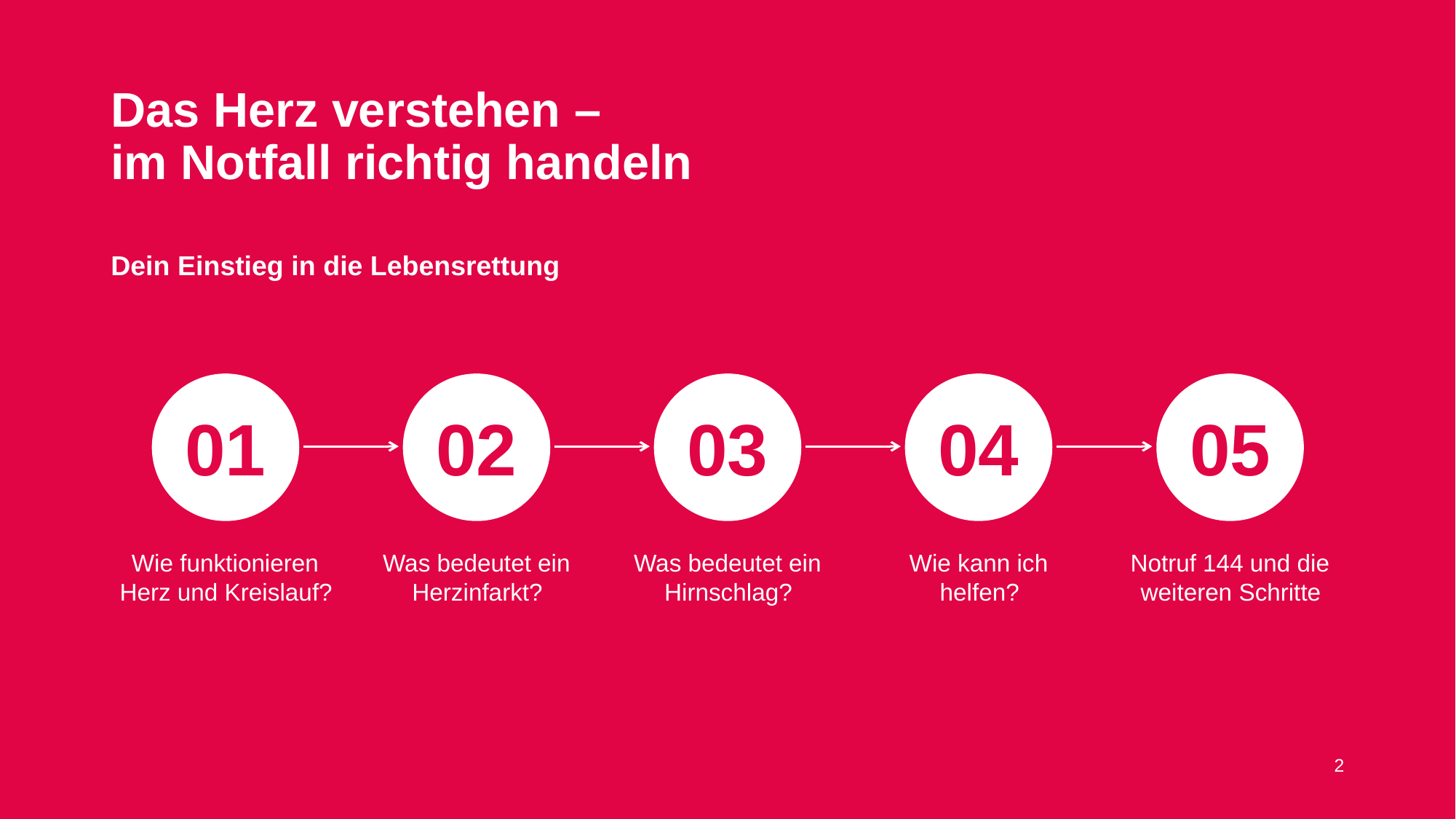

# Das Herz verstehen – im Notfall richtig handeln
Dein Einstieg in die Lebensrettung

01
02
03
04
05
Was bedeutet ein Herzinfarkt?
Was bedeutet ein Hirnschlag?
Wie kann ich helfen?
Notruf 144 und die weiteren Schritte
Wie funktionieren Herz und Kreislauf?
2